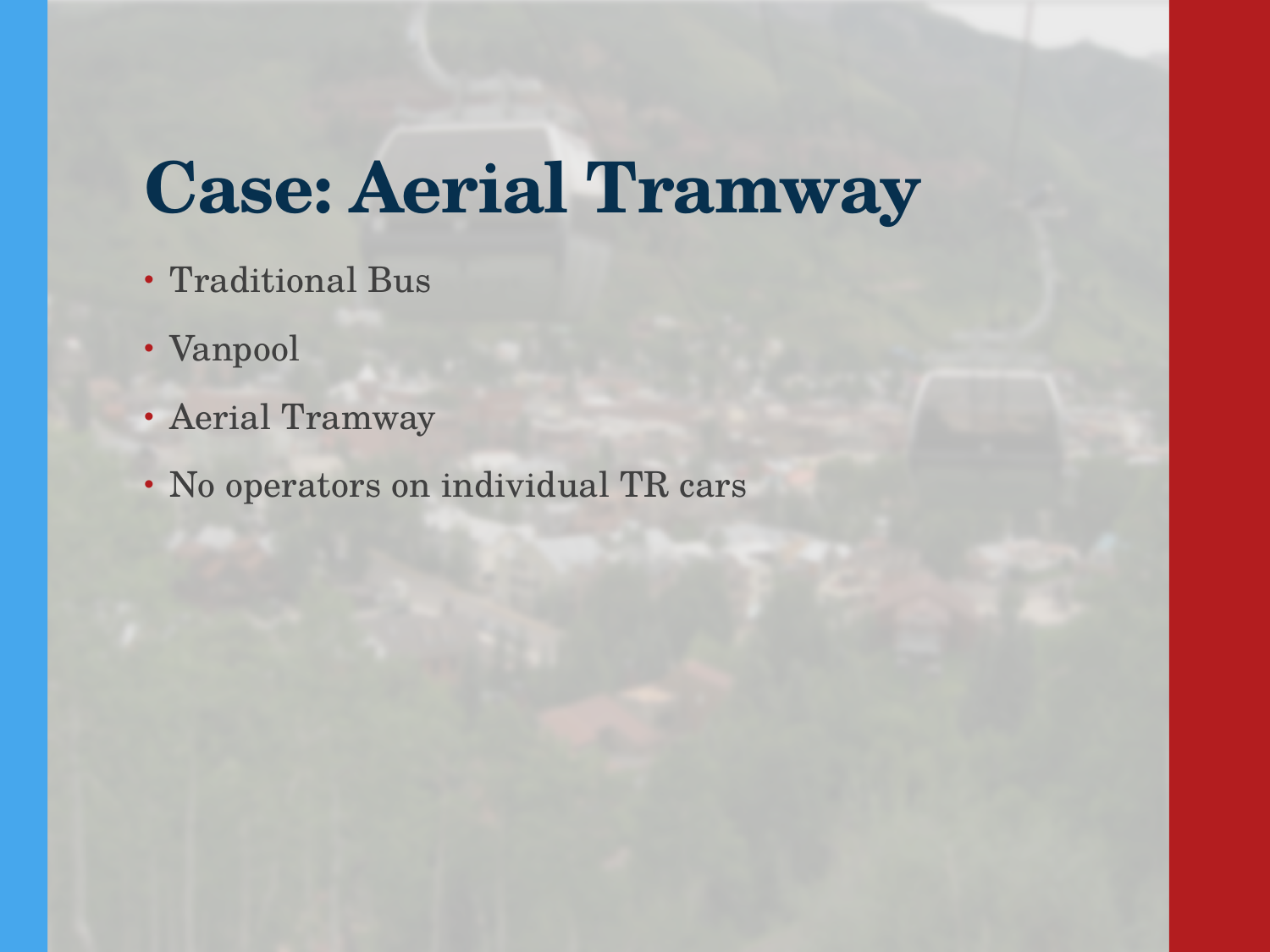

# Case: Aerial Tramway
Traditional Bus
Vanpool
Aerial Tramway
No operators on individual TR cars